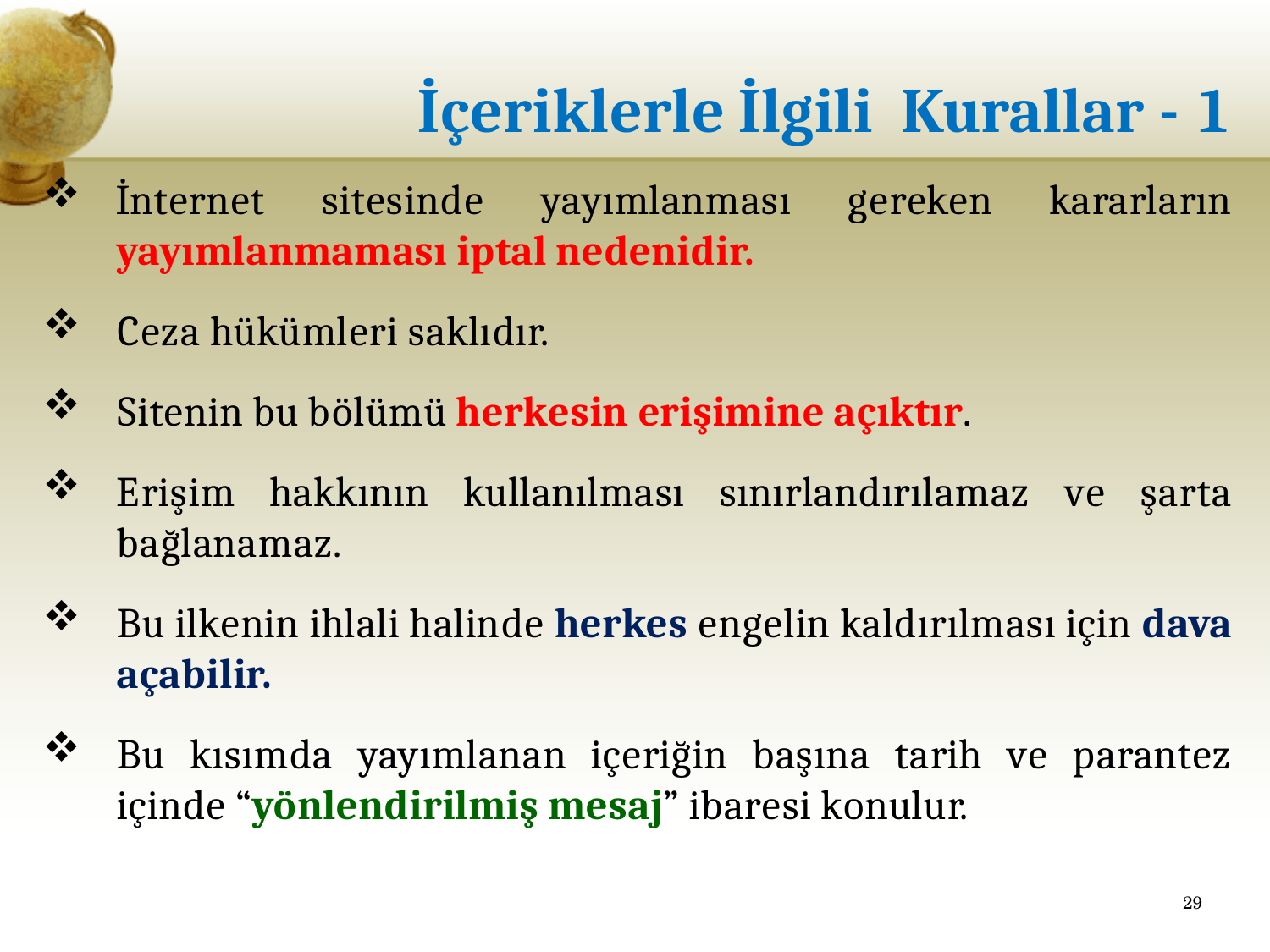

# İçeriklerle İlgili  Kurallar - 1
İnternet sitesinde yayımlanması gereken kararların yayımlanmaması iptal nedenidir.
Ceza hükümleri saklıdır.
Sitenin bu bölümü herkesin erişimine açıktır.
Erişim hakkının kullanılması sınırlandırılamaz ve şarta bağlanamaz.
Bu ilkenin ihlali halinde herkes engelin kaldırılması için dava açabilir.
Bu kısımda yayımlanan içeriğin başına tarih ve parantez içinde “yönlendirilmiş mesaj” ibaresi konulur.
29